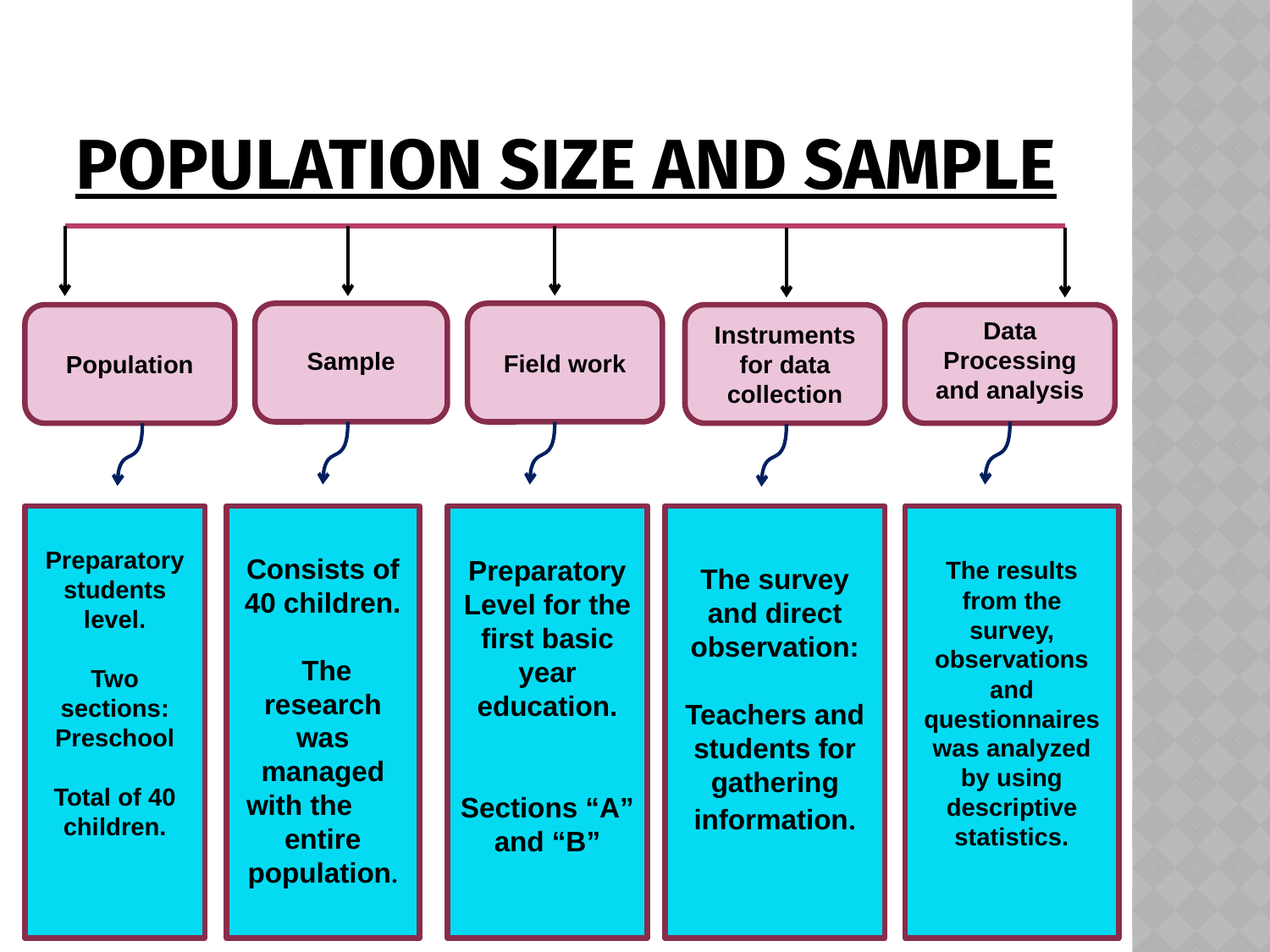

# Population size and sample

Sample

Field work
Population
Instruments for data collection

Data Processing and analysis

Preparatory students level.

Two sections: Preschool

Total of 40 children.

Consists of 40 children.

 The research was managed with the       entire population.

Preparatory Level for the first basic year education.

Sections “A” and “B”

The survey and direct observation:

Teachers and students for gathering information.

The results from the survey, observations and questionnaires was analyzed by using descriptive statistics.